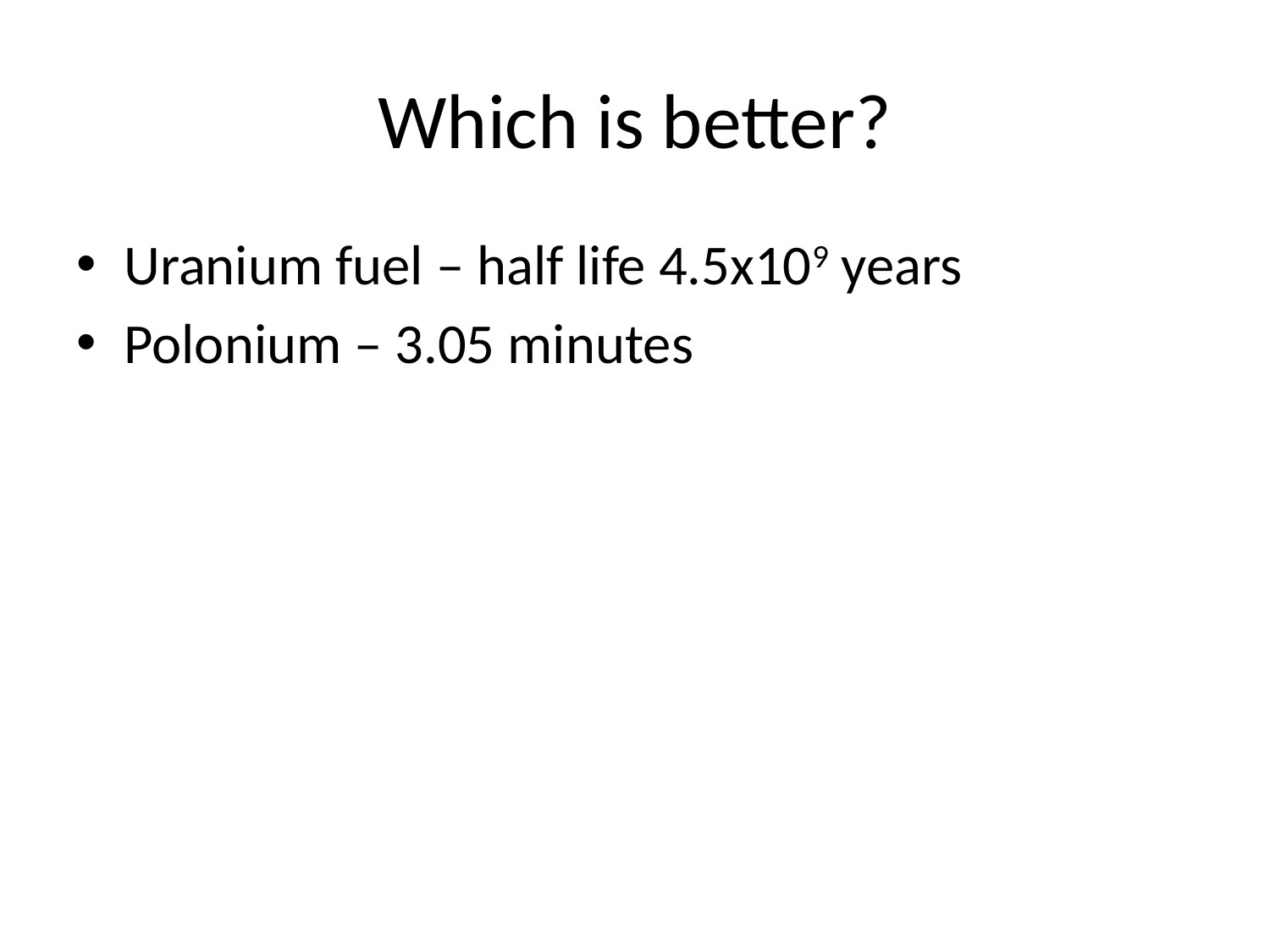

# Which is better?
Uranium fuel – half life 4.5x109 years
Polonium – 3.05 minutes